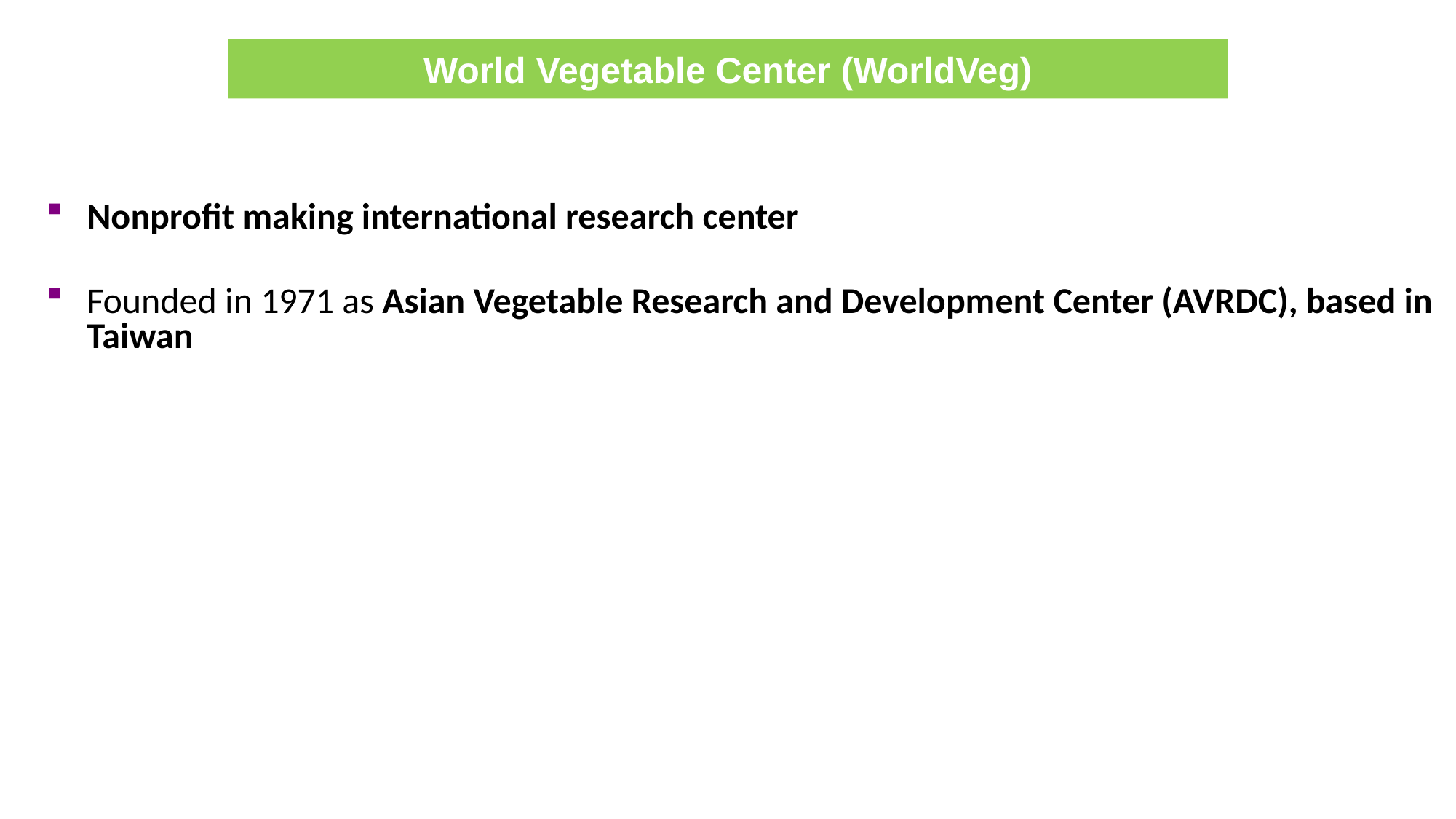

World Vegetable Center (WorldVeg)
Nonprofit making international research center

Founded in 1971 as Asian Vegetable Research and Development Center (AVRDC), based in Taiwan